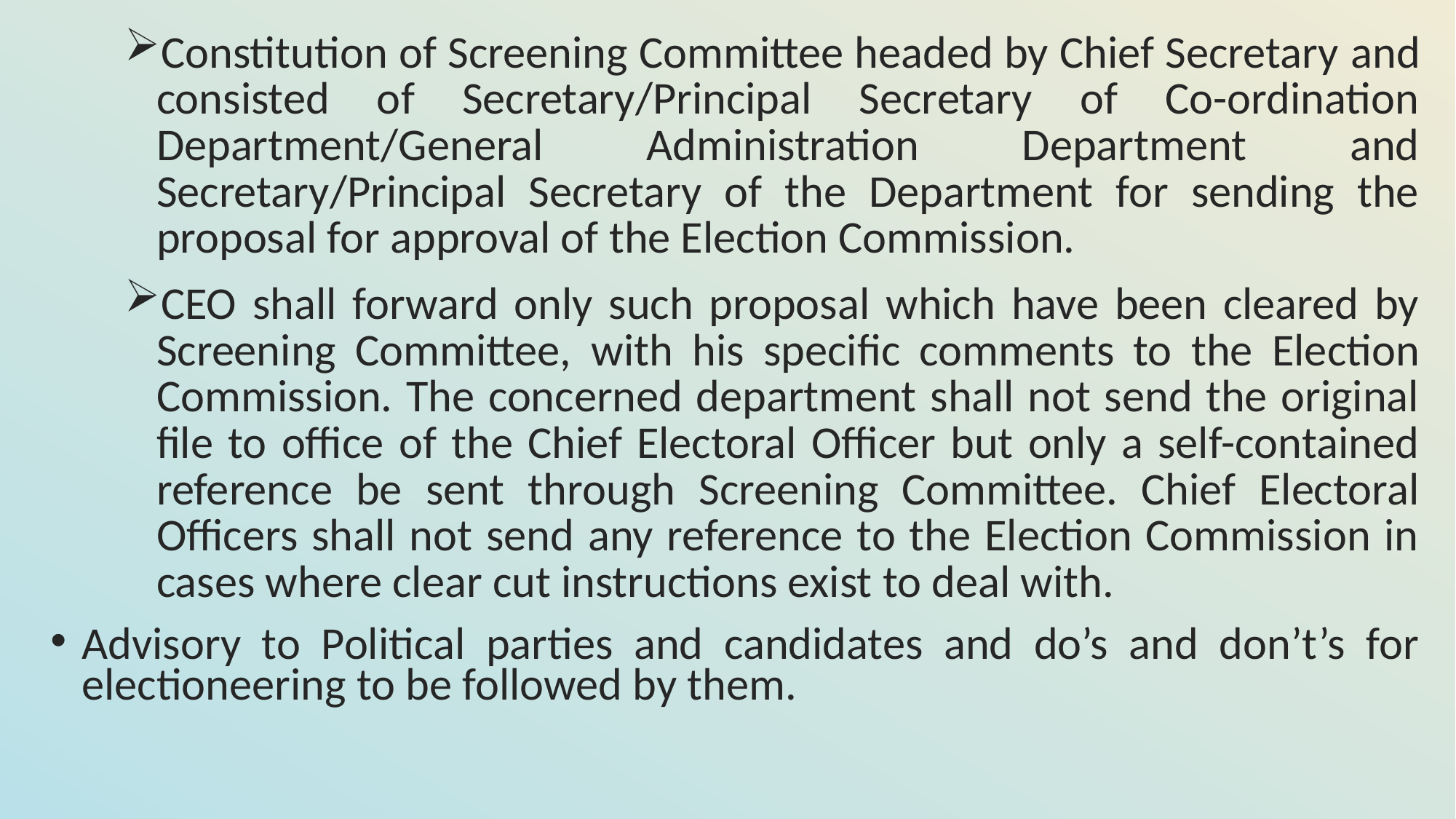

Constitution of Screening Committee headed by Chief Secretary and consisted of Secretary/Principal Secretary of Co-ordination Department/General Administration Department and Secretary/Principal Secretary of the Department for sending the proposal for approval of the Election Commission.
CEO shall forward only such proposal which have been cleared by Screening Committee, with his specific comments to the Election Commission. The concerned department shall not send the original file to office of the Chief Electoral Officer but only a self-contained reference be sent through Screening Committee. Chief Electoral Officers shall not send any reference to the Election Commission in cases where clear cut instructions exist to deal with.
Advisory to Political parties and candidates and do’s and don’t’s for electioneering to be followed by them.